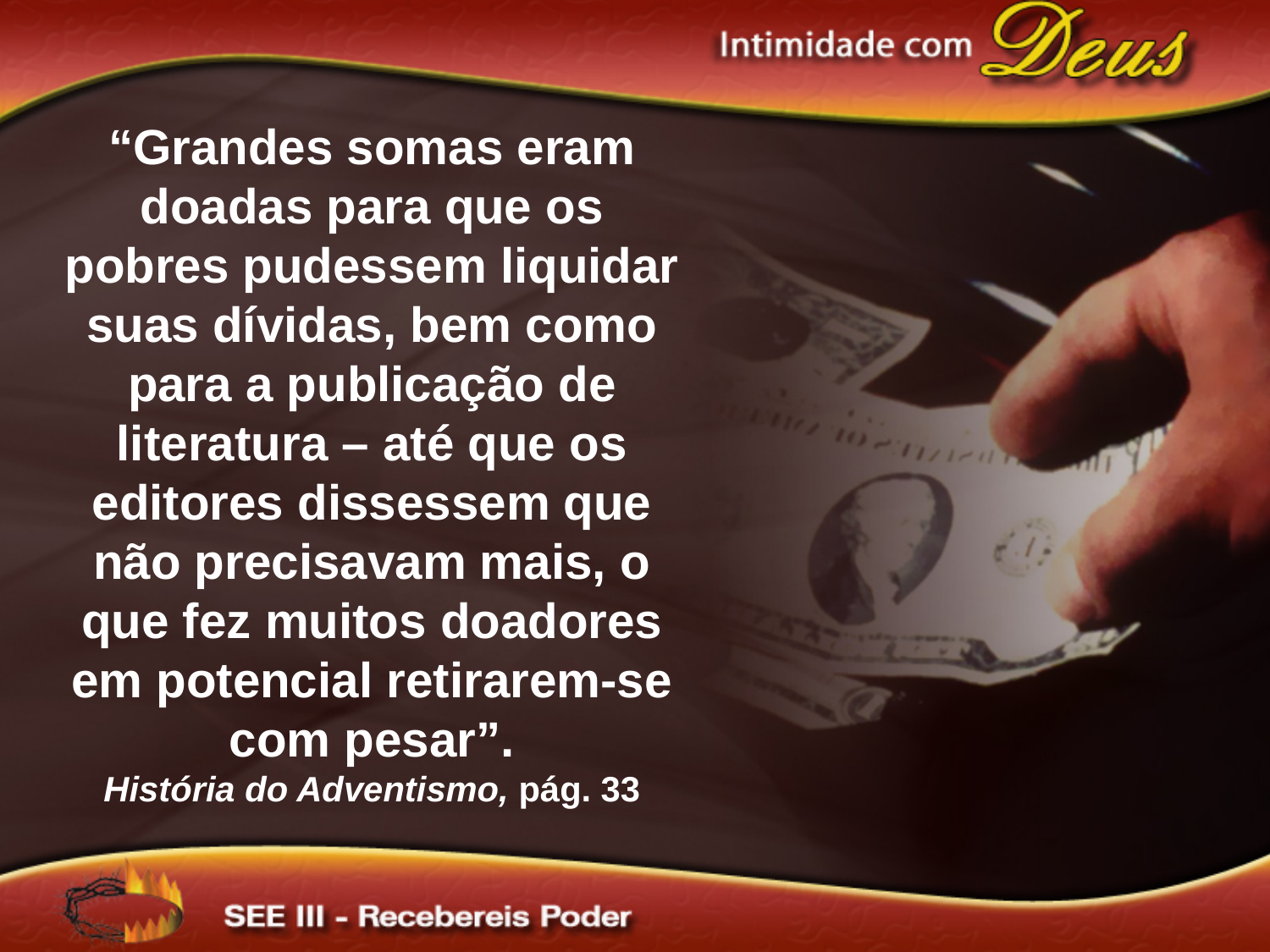

“Grandes somas eram doadas para que os pobres pudessem liquidar suas dívidas, bem como para a publicação de literatura – até que os editores dissessem que não precisavam mais, o que fez muitos doadores em potencial retirarem-se com pesar”.
História do Adventismo, pág. 33